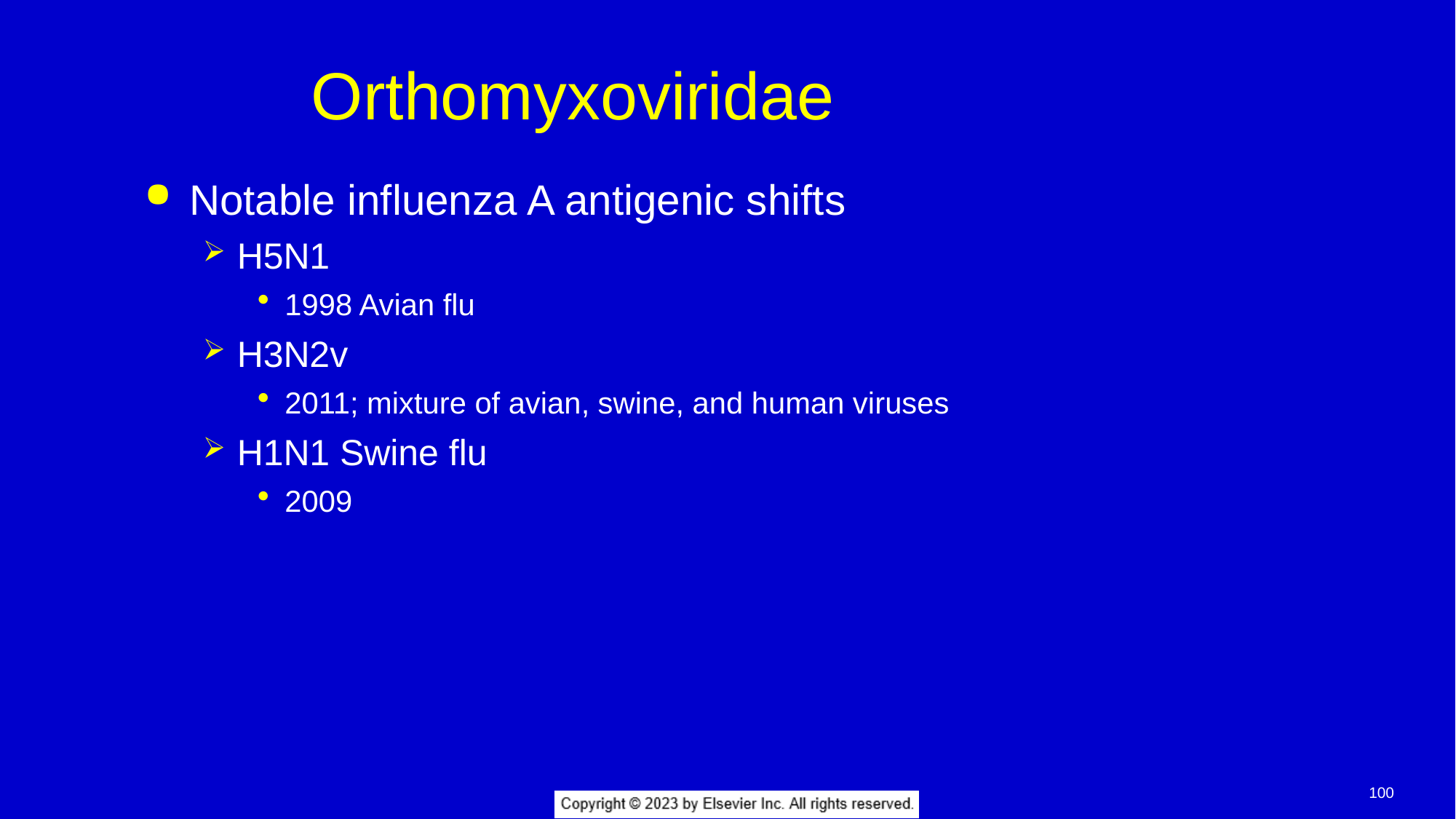

# Orthomyxoviridae
Notable influenza A antigenic shifts
H5N1
1998 Avian flu
H3N2v
2011; mixture of avian, swine, and human viruses
H1N1 Swine flu
2009